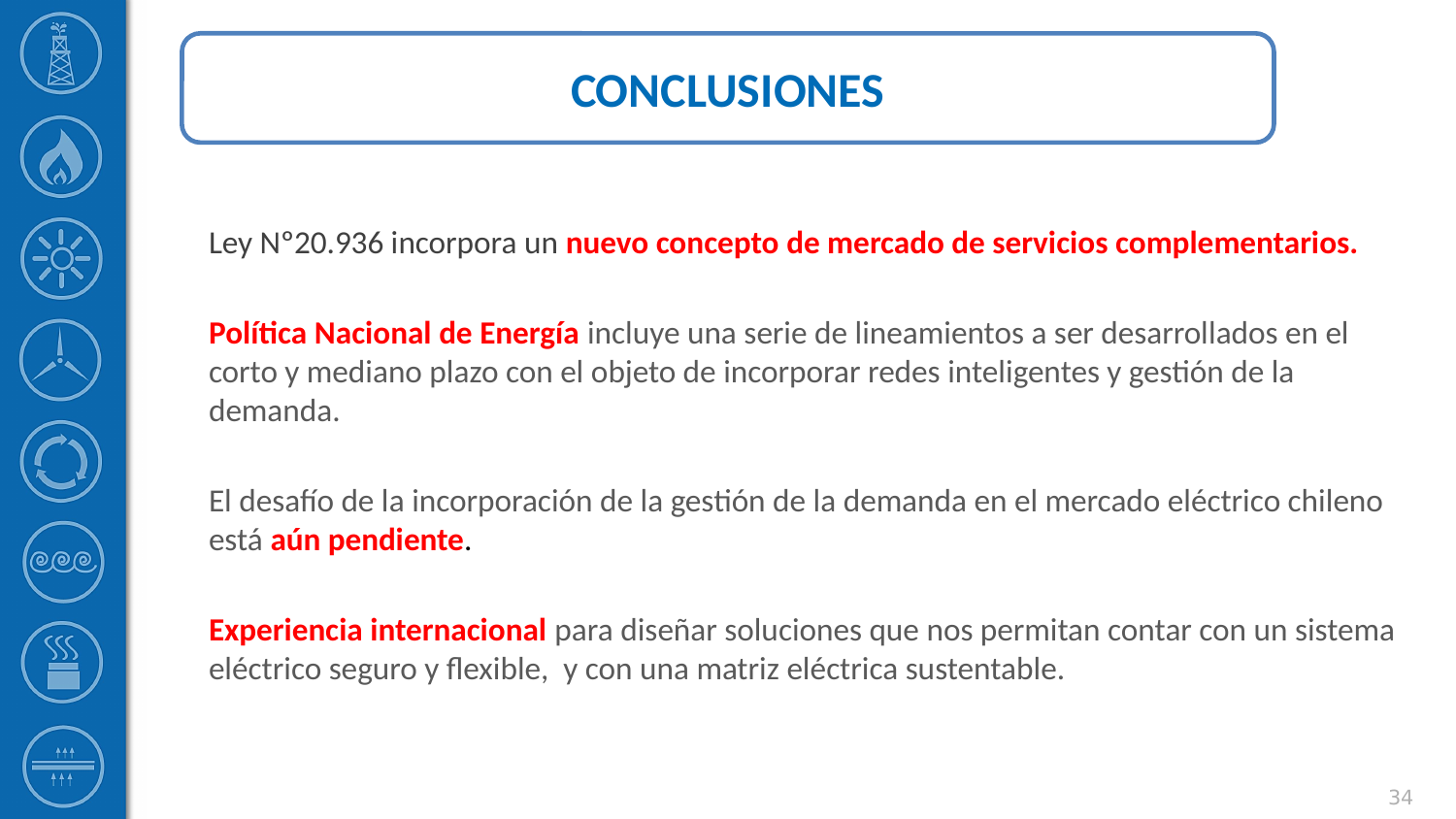

CONCLUSIONES

Ley Nº20.936 incorpora un nuevo concepto de mercado de servicios complementarios.

Política Nacional de Energía incluye una serie de lineamientos a ser desarrollados en el corto y mediano plazo con el objeto de incorporar redes inteligentes y gestión de la demanda.

El desafío de la incorporación de la gestión de la demanda en el mercado eléctrico chileno está aún pendiente.

Experiencia internacional para diseñar soluciones que nos permitan contar con un sistema eléctrico seguro y flexible,  y con una matriz eléctrica sustentable.

34